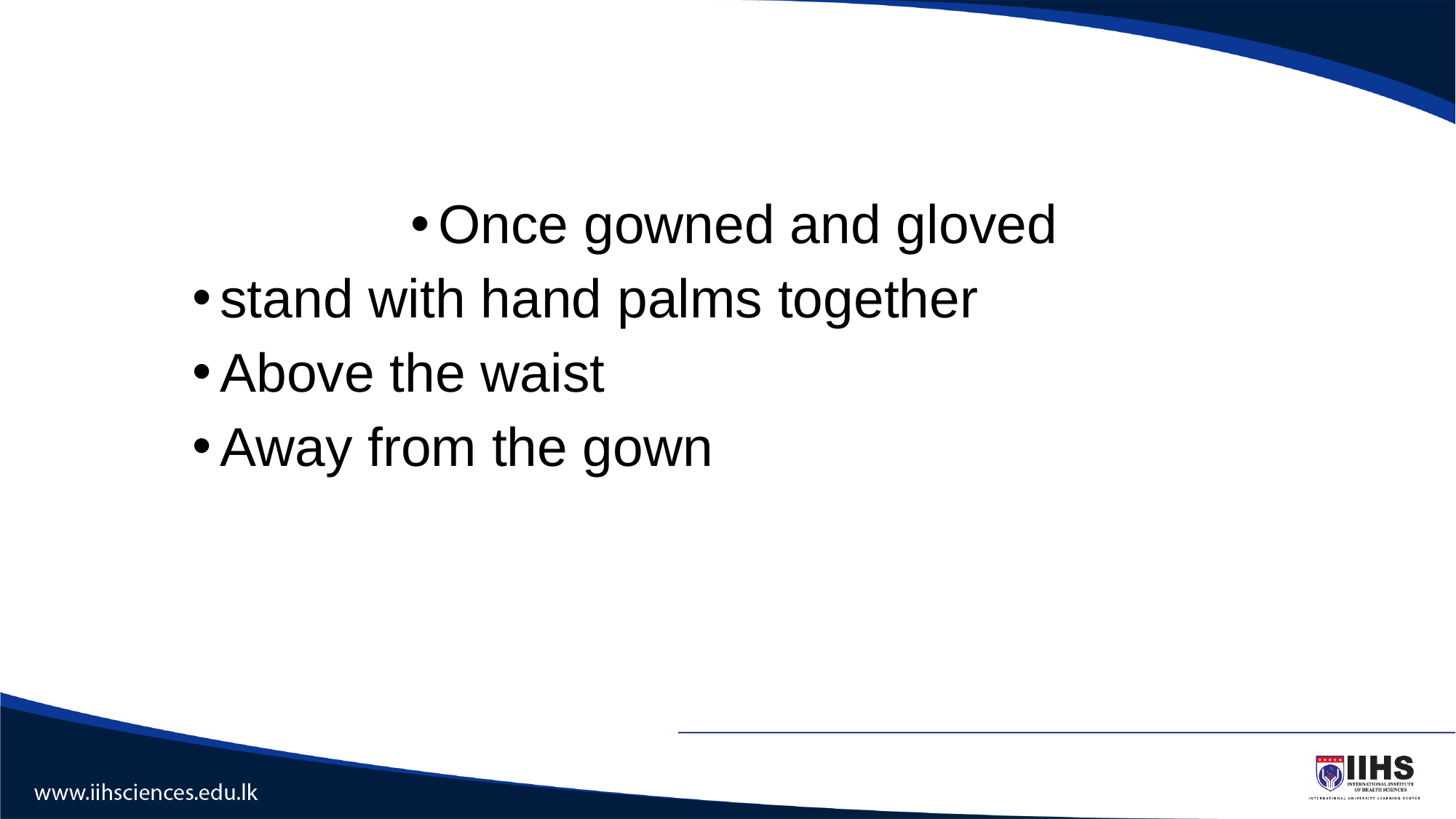

Once gowned and gloved
stand with hand palms together
Above the waist
Away from the gown